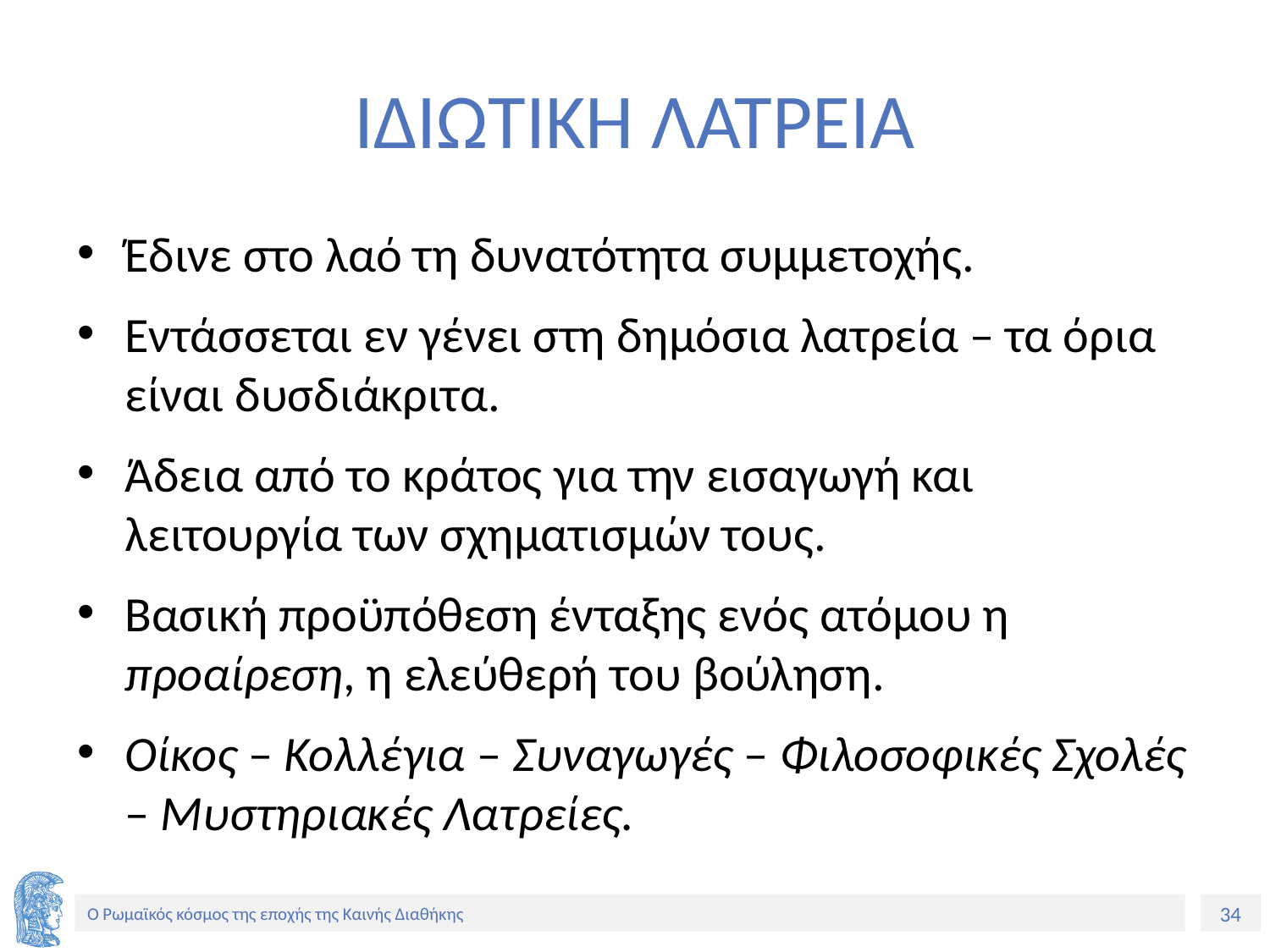

# ΙΔΙΩΤΙΚΗ ΛΑΤΡΕΙΑ
Έδινε στο λαό τη δυνατότητα συμμετοχής.
Εντάσσεται εν γένει στη δημόσια λατρεία – τα όρια είναι δυσδιάκριτα.
Άδεια από το κράτος για την εισαγωγή και λειτουργία των σχηματισμών τους.
Βασική προϋπόθεση ένταξης ενός ατόμου η προαίρεση, η ελεύθερή του βούληση.
Οίκος – Κολλέγια – Συναγωγές – Φιλοσοφικές Σχολές – Μυστηριακές Λατρείες.